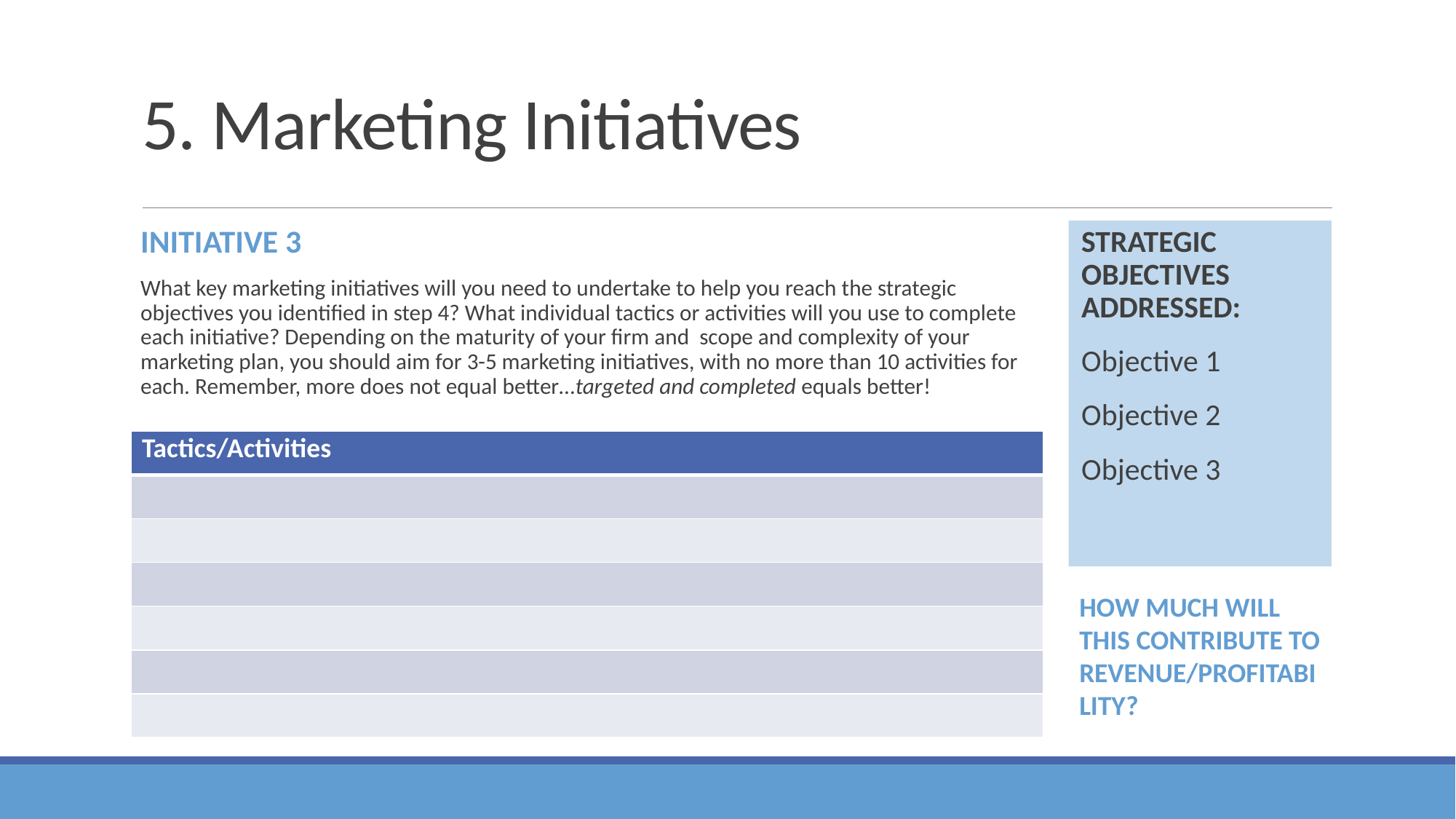

# 5. Marketing Initiatives
INITIATIVE 3
What key marketing initiatives will you need to undertake to help you reach the strategic objectives you identified in step 4? What individual tactics or activities will you use to complete each initiative? Depending on the maturity of your firm and  scope and complexity of your marketing plan, you should aim for 3-5 marketing initiatives, with no more than 10 activities for each. Remember, more does not equal better…targeted and completed equals better!

STRATEGIC OBJECTIVES ADDRESSED:
Objective 1
Objective 2
Objective 3

| Tactics/Activities |
| --- |
|  |
|  |
|  |
|  |
|  |
|  |
HOW MUCH WILL THIS CONTRIBUTE TO REVENUE/PROFITABILITY?